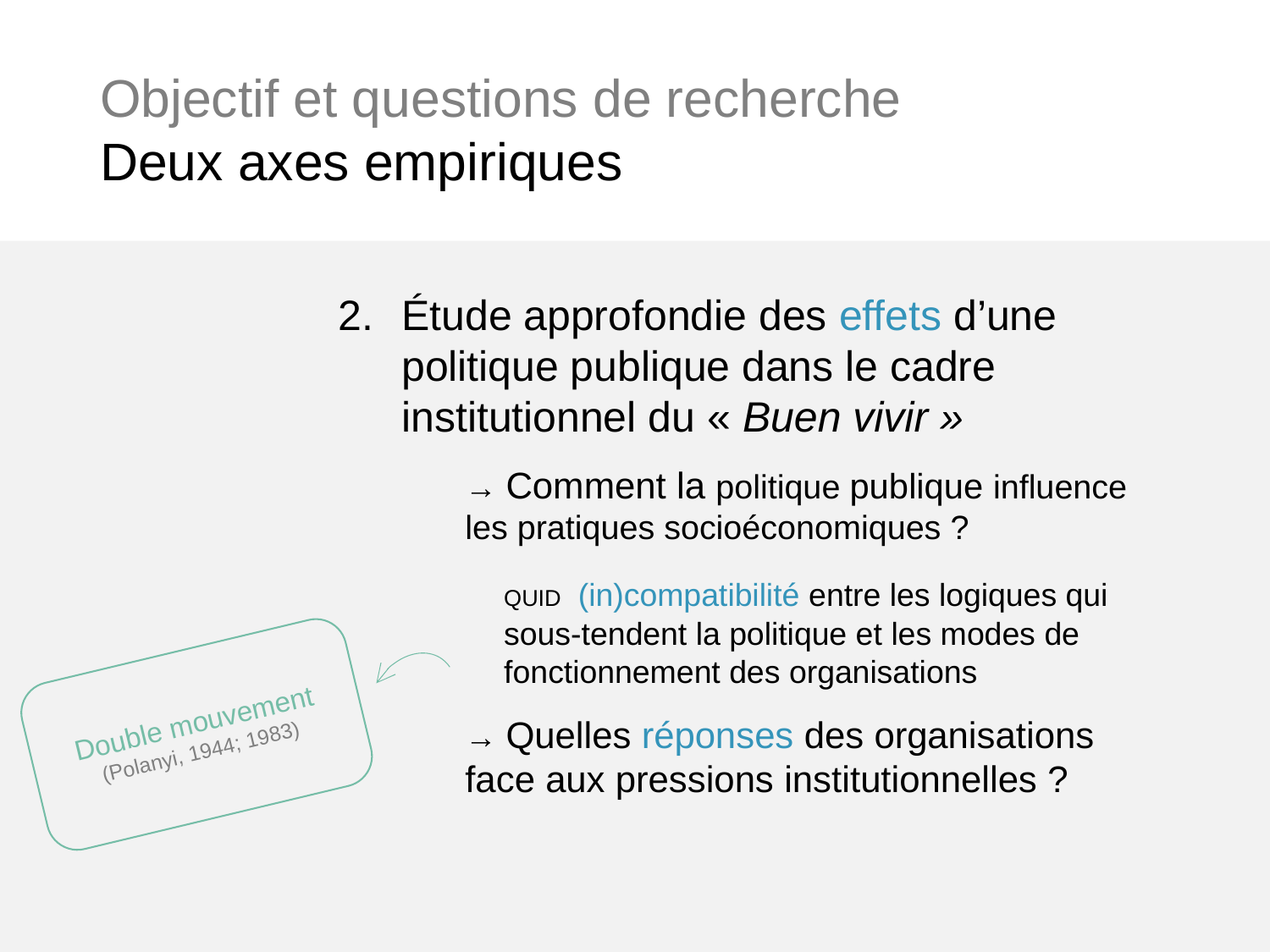

# Objectif et questions de recherche Deux axes empiriques
Étude approfondie des effets d’une politique publique dans le cadre institutionnel du « Buen vivir »
→ Comment la politique publique influence les pratiques socioéconomiques ?
QUID  (in)compatibilité entre les logiques qui sous-tendent la politique et les modes de fonctionnement des organisations
→ Quelles réponses des organisations face aux pressions institutionnelles ?

Double mouvement
(Polanyi, 1944; 1983)